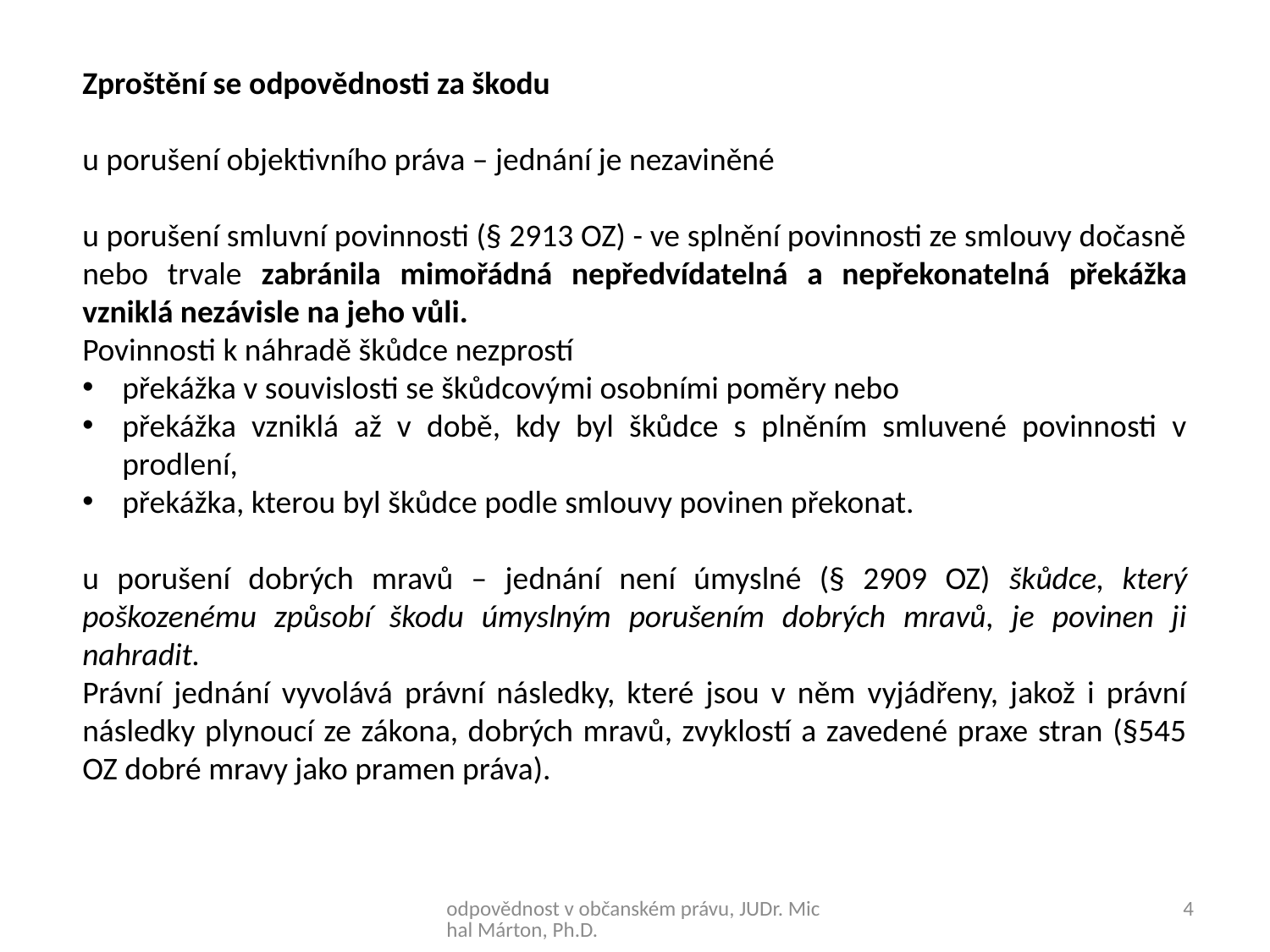

Zproštění se odpovědnosti za škodu

u porušení objektivního práva – jednání je nezaviněné

u porušení smluvní povinnosti (§ 2913 OZ) - ve splnění povinnosti ze smlouvy dočasně nebo trvale zabránila mimořádná nepředvídatelná a nepřekonatelná překážka vzniklá nezávisle na jeho vůli.
Povinnosti k náhradě škůdce nezprostí
překážka v souvislosti se škůdcovými osobními poměry nebo
překážka vzniklá až v době, kdy byl škůdce s plněním smluvené povinnosti v prodlení,
překážka, kterou byl škůdce podle smlouvy povinen překonat.

u porušení dobrých mravů – jednání není úmyslné (§ 2909 OZ) škůdce, který poškozenému způsobí škodu úmyslným porušením dobrých mravů, je povinen ji nahradit.
Právní jednání vyvolává právní následky, které jsou v něm vyjádřeny, jakož i právní následky plynoucí ze zákona, dobrých mravů, zvyklostí a zavedené praxe stran (§545 OZ dobré mravy jako pramen práva).

odpovědnost v občanském právu, JUDr. Michal Márton, Ph.D.
4